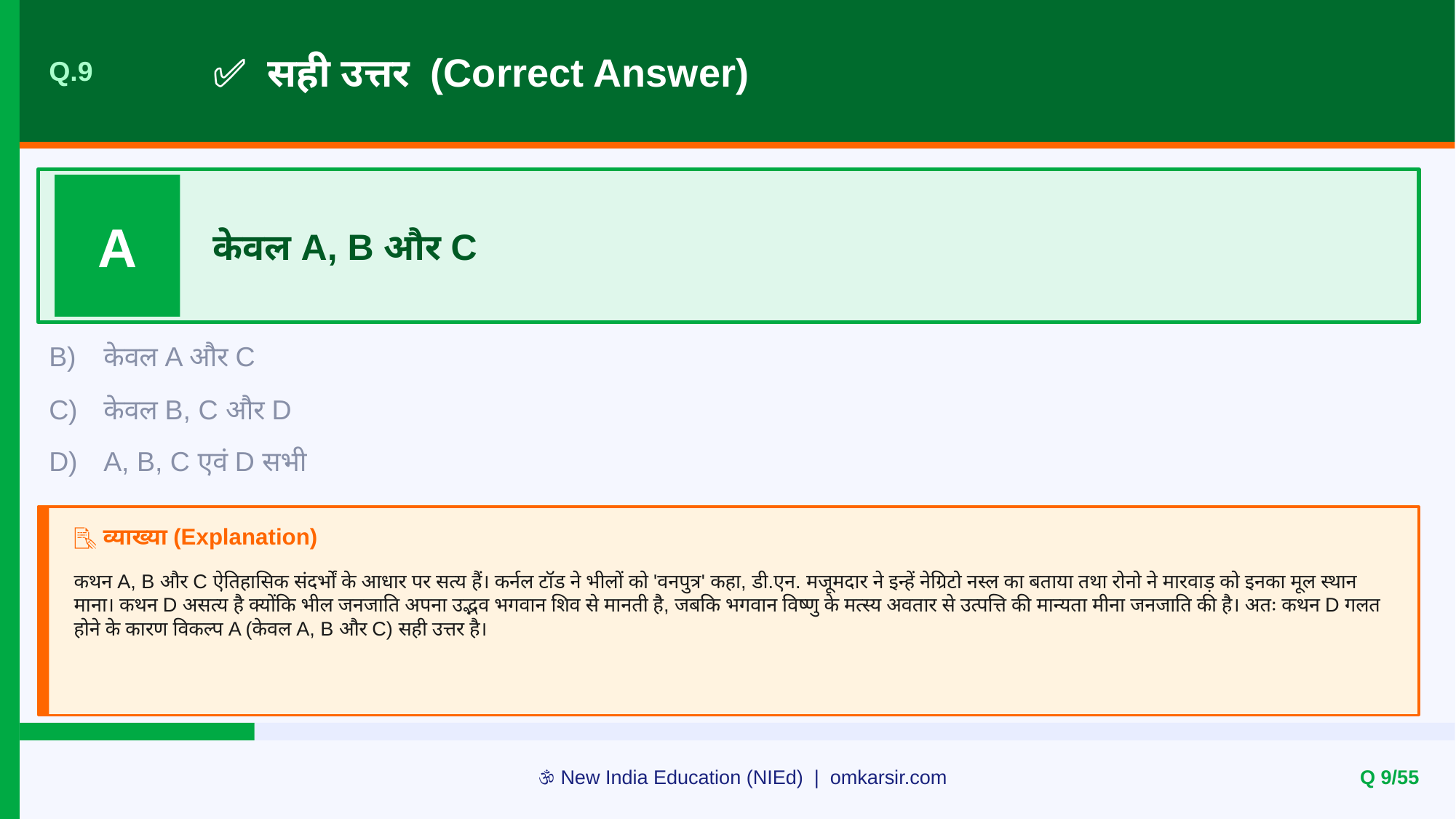

✅  सही उत्तर  (Correct Answer)
Q.9

A
केवल A, B और C
B)
केवल A और C
C)
केवल B, C और D
D)
A, B, C एवं D सभी

📝 व्याख्या (Explanation)
कथन A, B और C ऐतिहासिक संदर्भों के आधार पर सत्य हैं। कर्नल टॉड ने भीलों को 'वनपुत्र' कहा, डी.एन. मजूमदार ने इन्हें नेग्रिटो नस्ल का बताया तथा रोनो ने मारवाड़ को इनका मूल स्थान माना। कथन D असत्य है क्योंकि भील जनजाति अपना उद्भव भगवान शिव से मानती है, जबकि भगवान विष्णु के मत्स्य अवतार से उत्पत्ति की मान्यता मीना जनजाति की है। अतः कथन D गलत होने के कारण विकल्प A (केवल A, B और C) सही उत्तर है।

🕉️ New India Education (NIEd)  |  omkarsir.com
Q 9/55